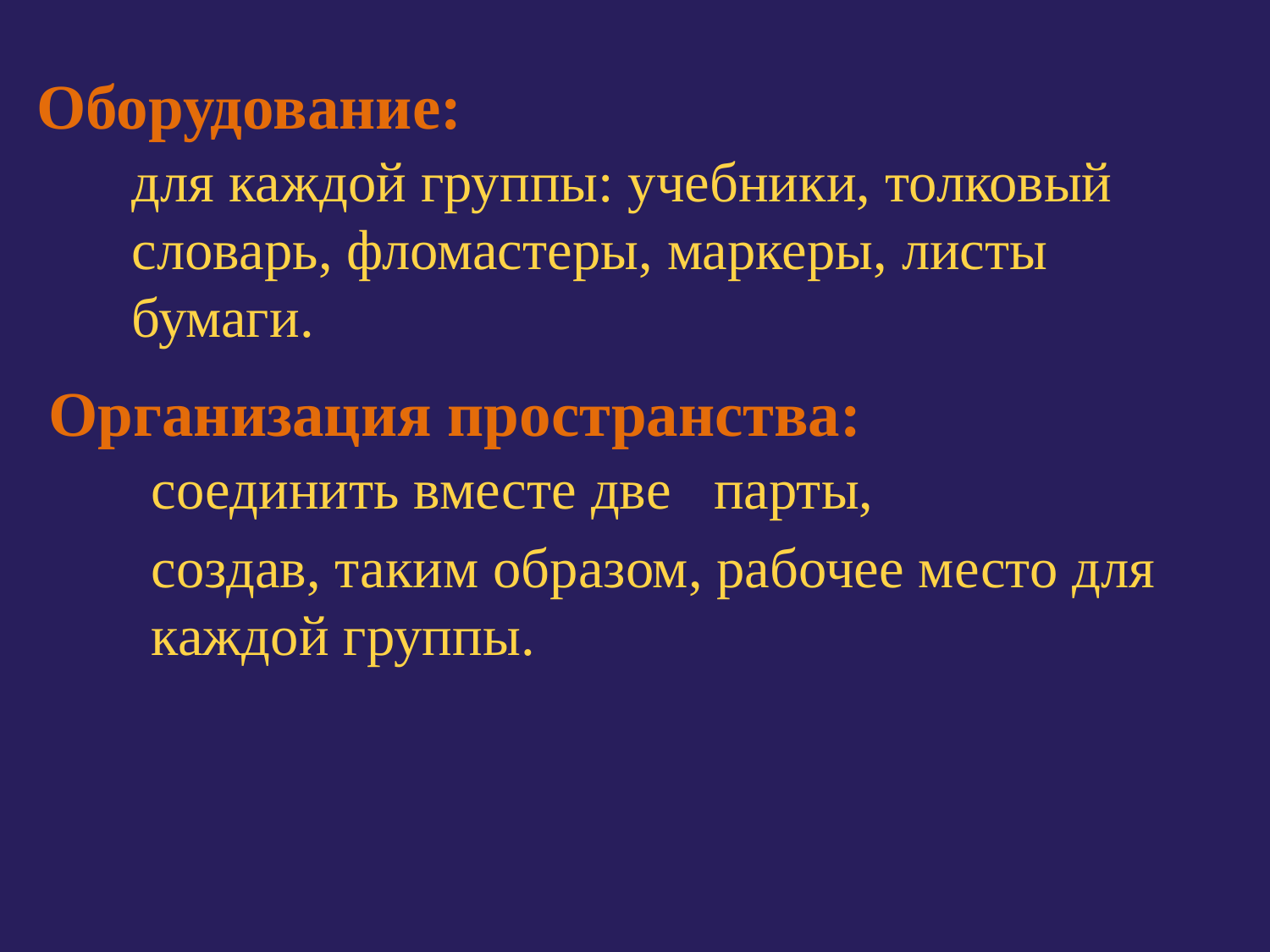

Оборудование:
для каждой группы: учебники, толковый словарь, фломастеры, маркеры, листы бумаги.
Организация пространства:
соединить вместе две   парты,
создав, таким образом, рабочее место для каждой группы.